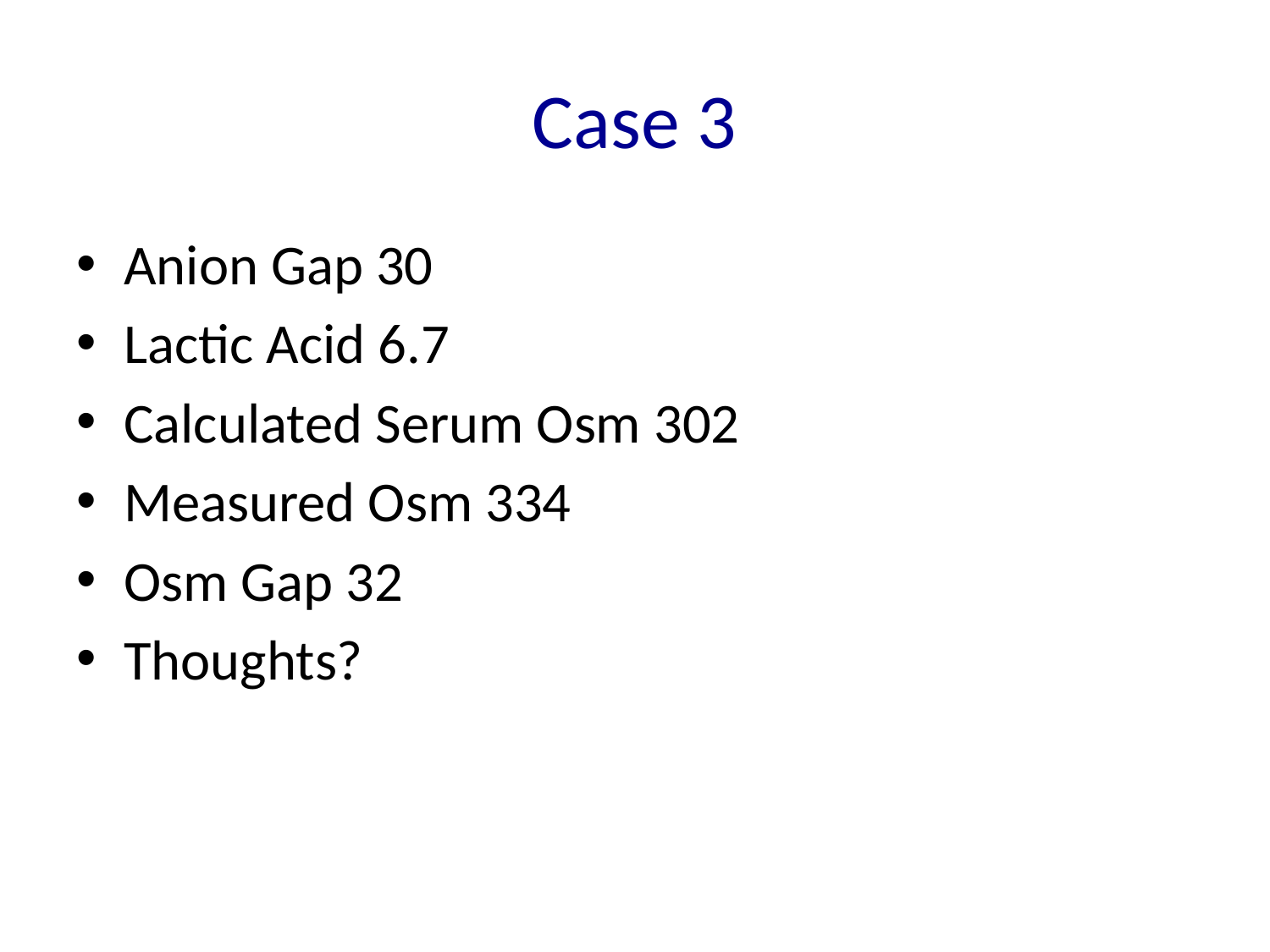

# Case 3
Anion Gap 30
Lactic Acid 6.7
Calculated Serum Osm 302
Measured Osm 334
Osm Gap 32
Thoughts?